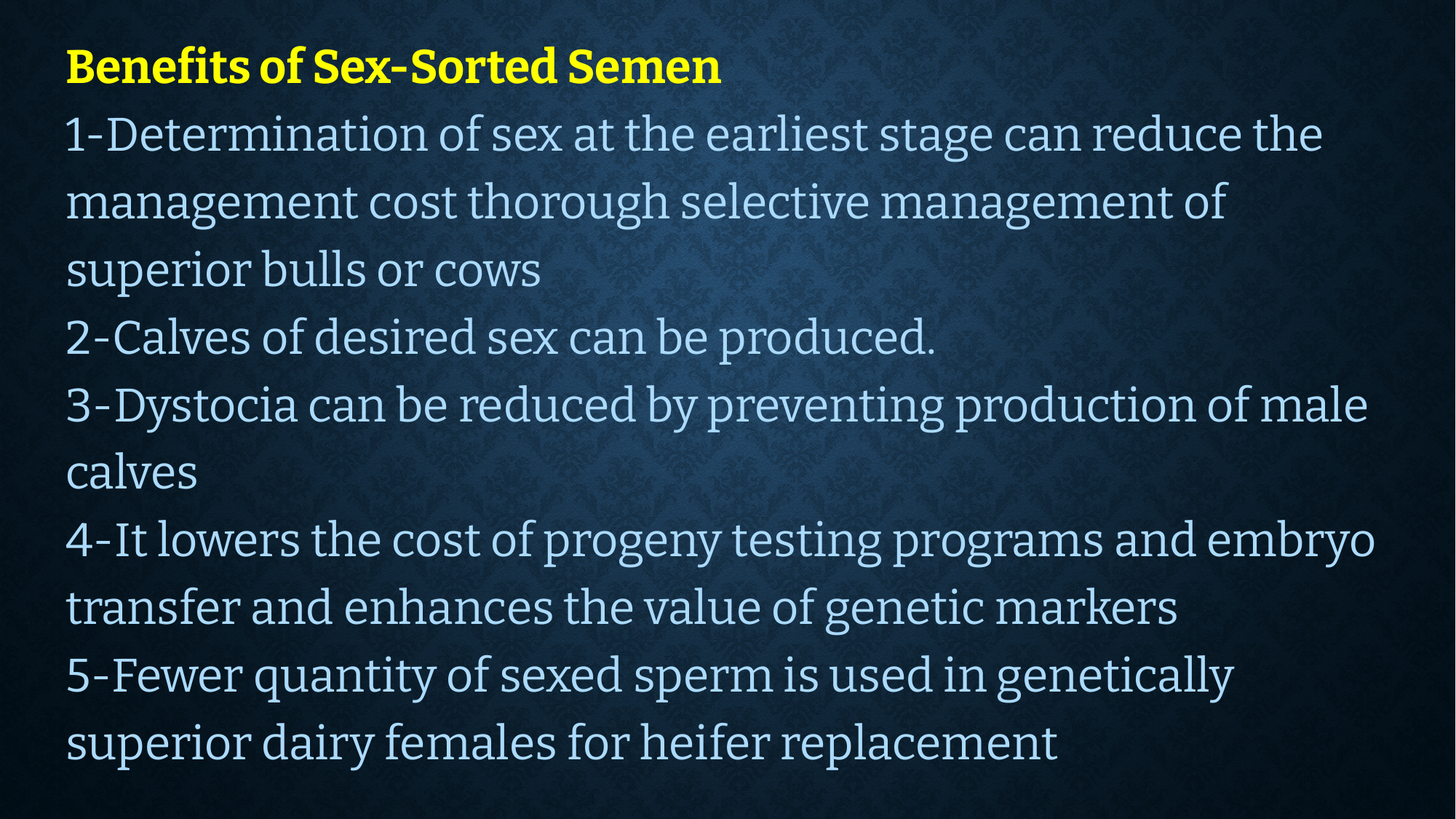

Benefits of Sex-Sorted Semen
1-Determination of sex at the earliest stage can reduce the management cost thorough selective management of superior bulls or cows
2-Calves of desired sex can be produced.
3-Dystocia can be reduced by preventing production of male calves
4-It lowers the cost of progeny testing programs and embryo transfer and enhances the value of genetic markers
5-Fewer quantity of sexed sperm is used in genetically superior dairy females for heifer replacement
#